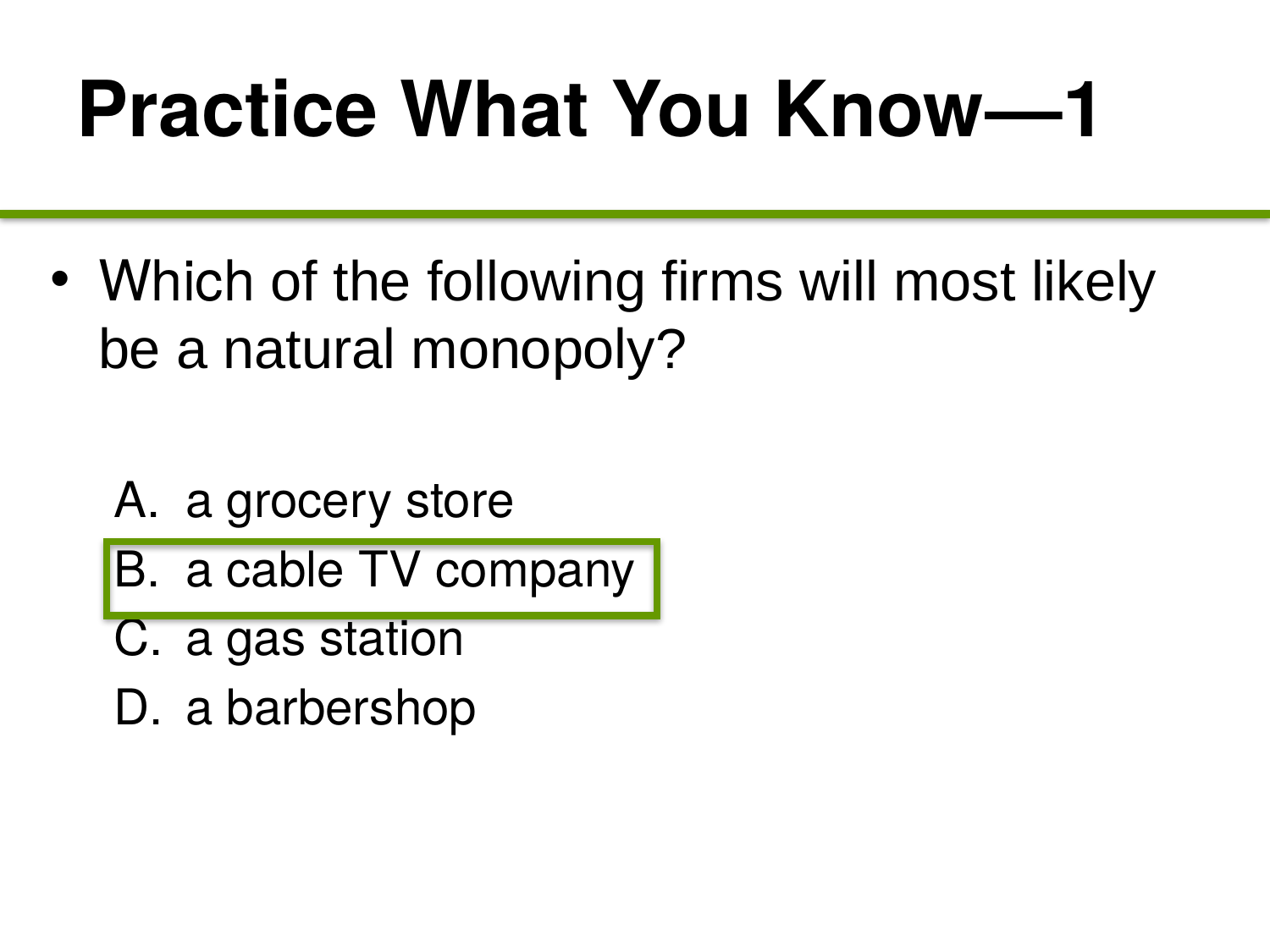

Practice What You Know—1
Which of the following firms will most likely be a natural monopoly?

a grocery store
a cable TV company
a gas station
a barbershop